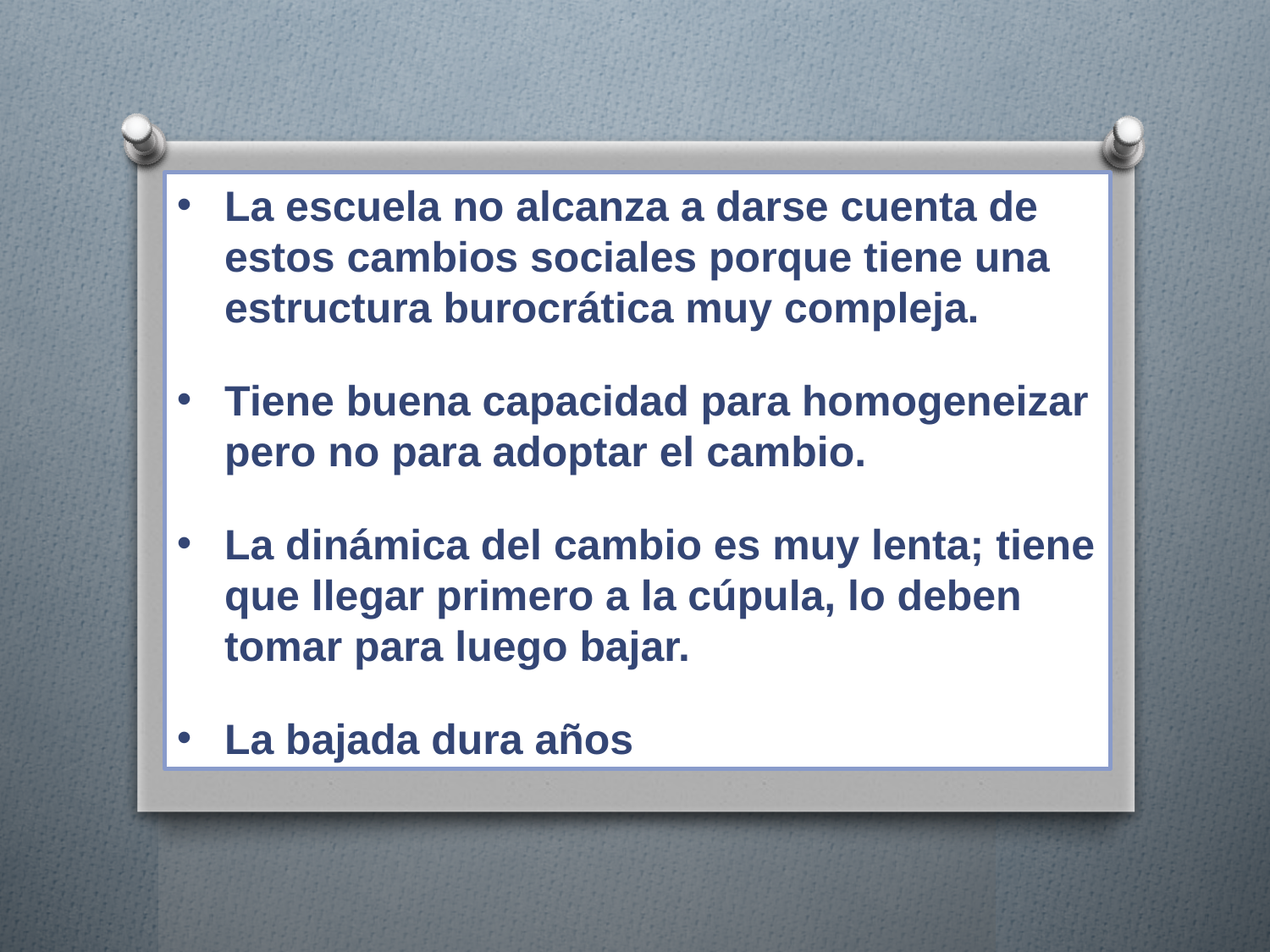

La escuela no alcanza a darse cuenta de estos cambios sociales porque tiene una estructura burocrática muy compleja.
Tiene buena capacidad para homogeneizar pero no para adoptar el cambio.
La dinámica del cambio es muy lenta; tiene que llegar primero a la cúpula, lo deben tomar para luego bajar.
La bajada dura años